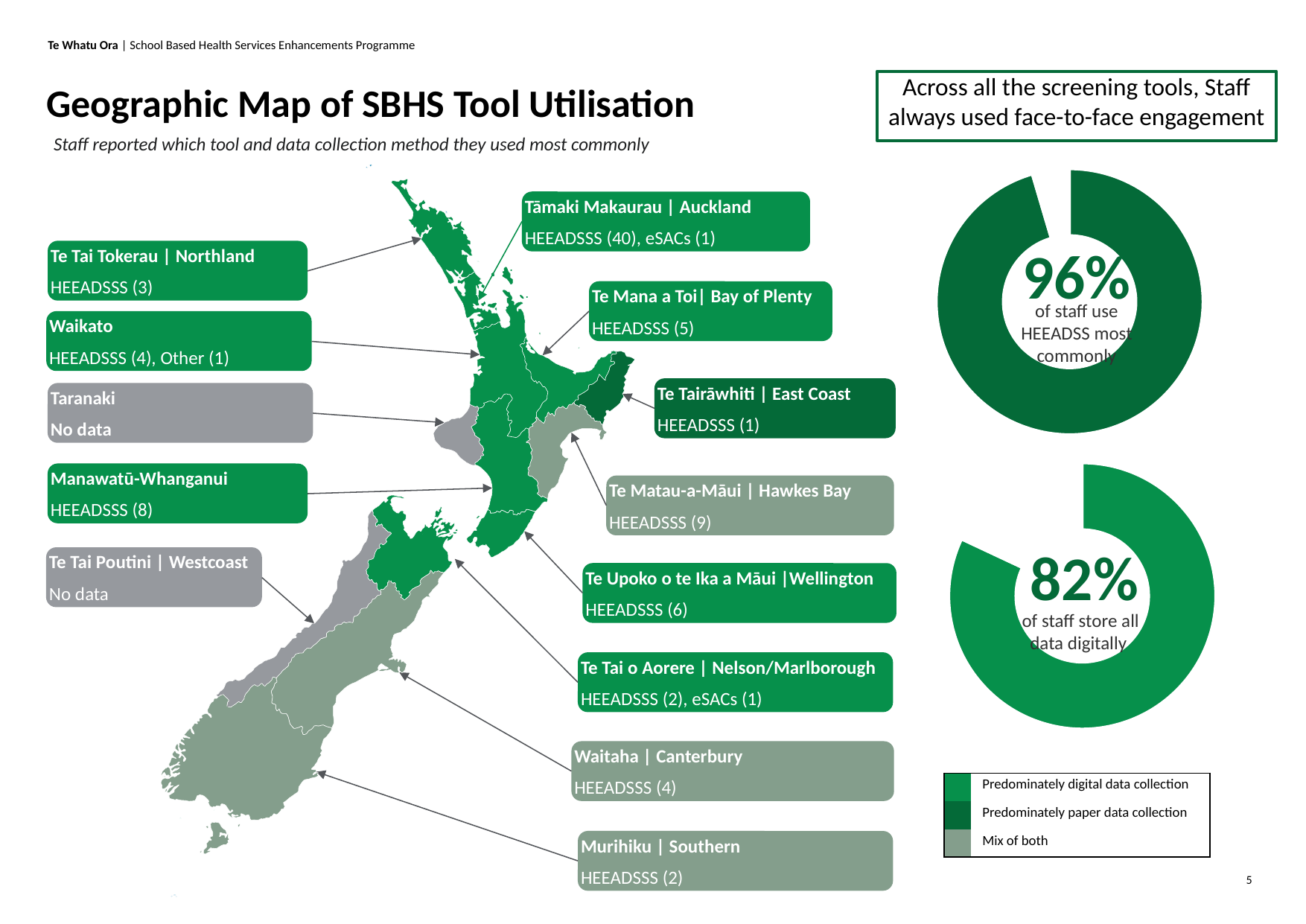

Across all the screening tools, Staff always used face-to-face engagement
# Geographic Map of SBHS Tool Utilisation
Staff reported which tool and data collection method they used most commonly

### Chart

| Category | Sales |
|---|---|
| HEEADSSS | 84.0 |
| eSACs | 2.0 |
| Other | 2.0 |

Tāmaki Makaurau | Auckland
HEEADSSS (40), eSACs (1)
Te Tai Tokerau | Northland
HEEADSSS (3)
Te Mana a Toi| Bay of Plenty
HEEADSSS (5)
Waikato
HEEADSSS (4), Other (1)
Te Tairāwhiti | East Coast
HEEADSSS (1)
Taranaki
No data
Manawatū-Whanganui
HEEADSSS (8)
Te Matau-a-Māui | Hawkes Bay
HEEADSSS (9)

Te Tai Poutini | Westcoast
No data
Te Upoko o te Ika a Māui |Wellington
HEEADSSS (6)

Te Tai o Aorere | Nelson/Marlborough
HEEADSSS (2), eSACs (1)

Waitaha | Canterbury
HEEADSSS (4)
Murihiku | Southern
HEEADSSS (2)
96%
of staff use HEEADSS most commonly

### Chart

| Category | Sales |
|---|---|
| Digital | 82.0 |
| Not | 18.0 |
82%
of staff store all data digitally
|  | Predominately digital data collection |
| --- | --- |
|  | Predominately paper data collection |
|  | Mix of both |